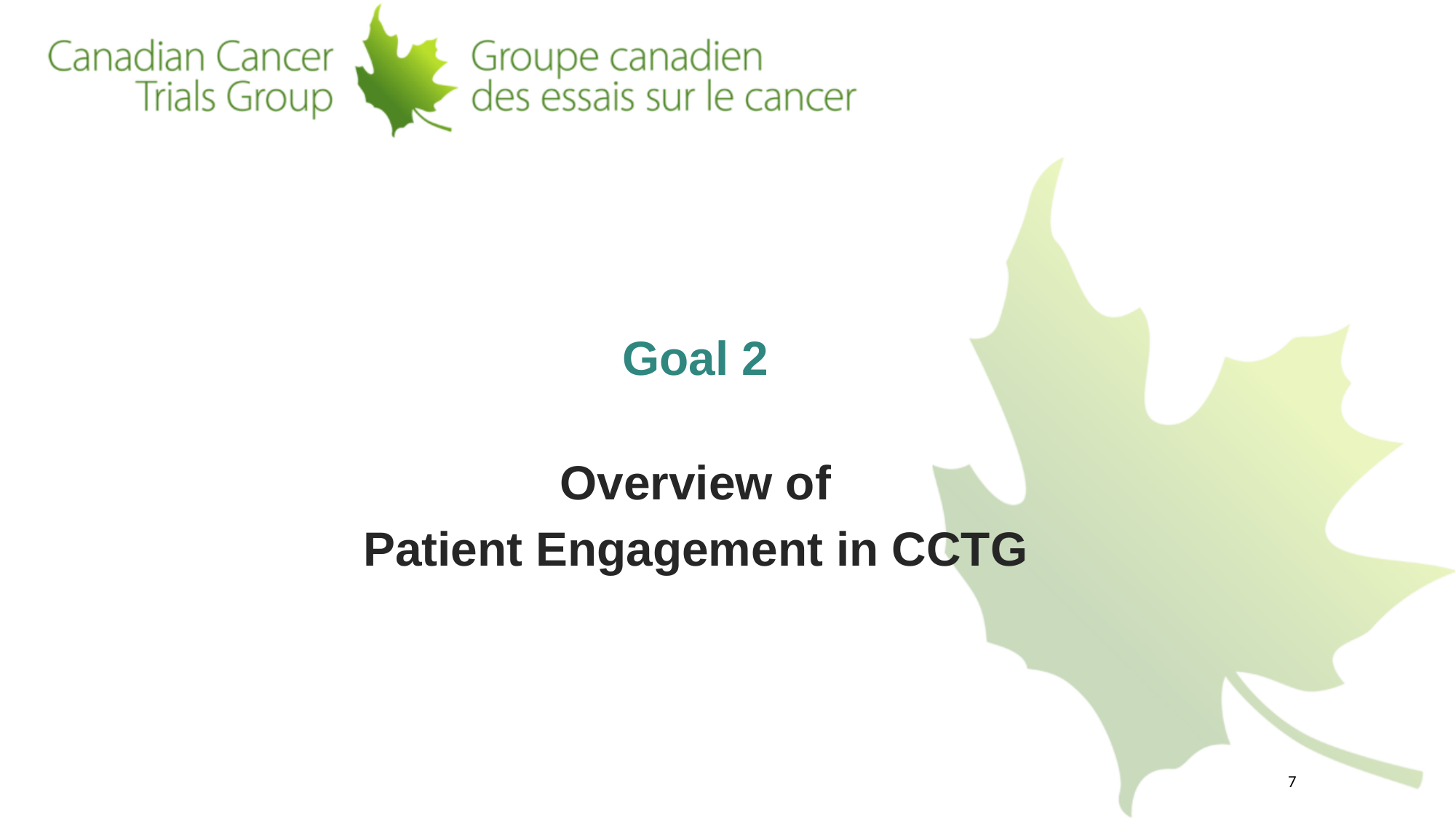

Goal 2
Overview of
Patient Engagement in CCTG
7